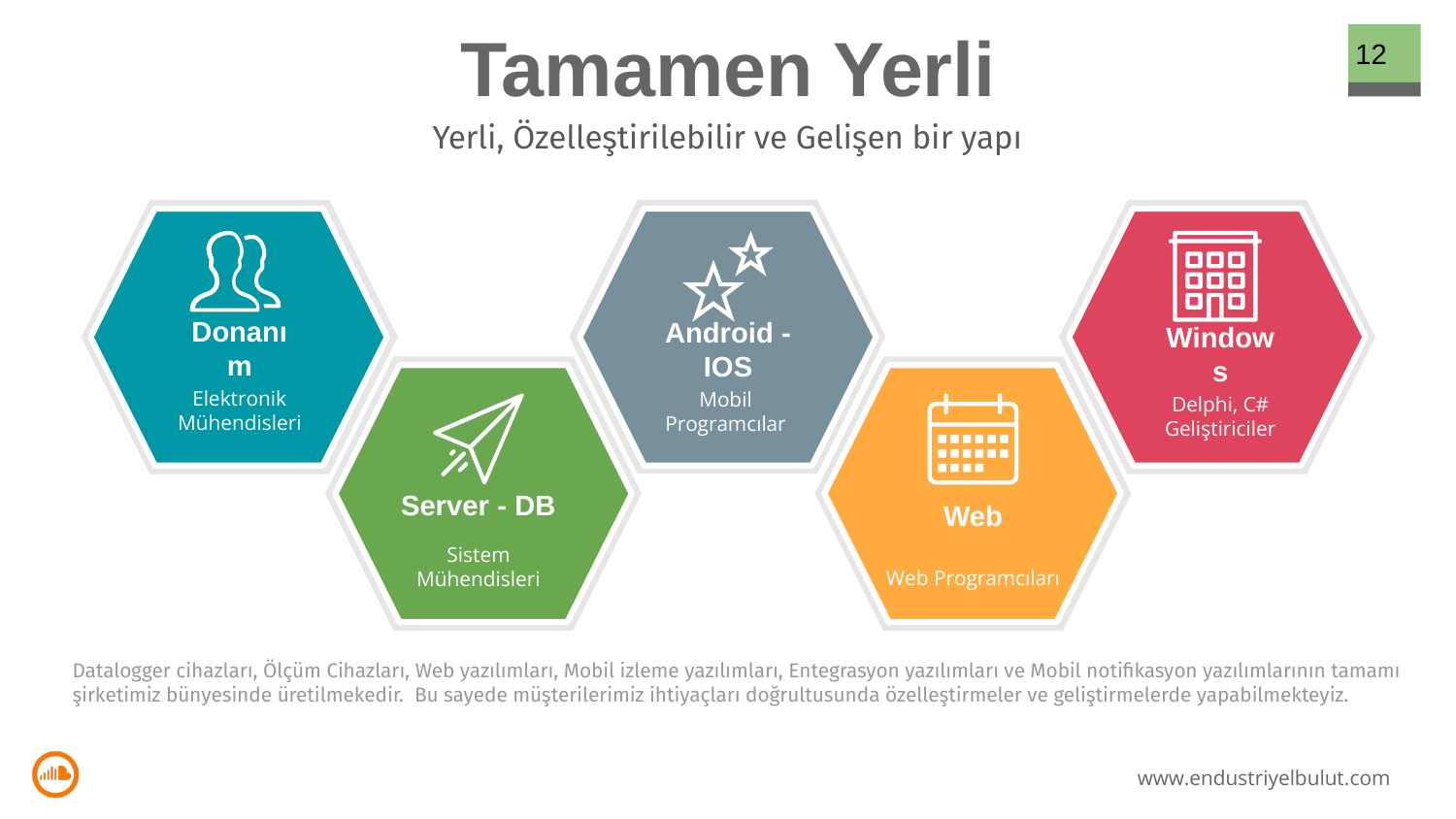

# Tamamen Yerli
12
Yerli, Özelleştirilebilir ve Gelişen bir yapı

Donanım
Elektronik Mühendisleri
Android - IOS
Mobil Programcılar
Windows
Delphi, C# Geliştiriciler

Server - DB
Sistem Mühendisleri
Web
Web Programcıları
Datalogger cihazları, Ölçüm Cihazları, Web yazılımları, Mobil izleme yazılımları, Entegrasyon yazılımları ve Mobil notifikasyon yazılımlarının tamamı şirketimiz bünyesinde üretilmekedir.  Bu sayede müşterilerimiz ihtiyaçları doğrultusunda özelleştirmeler ve geliştirmelerde yapabilmekteyiz.